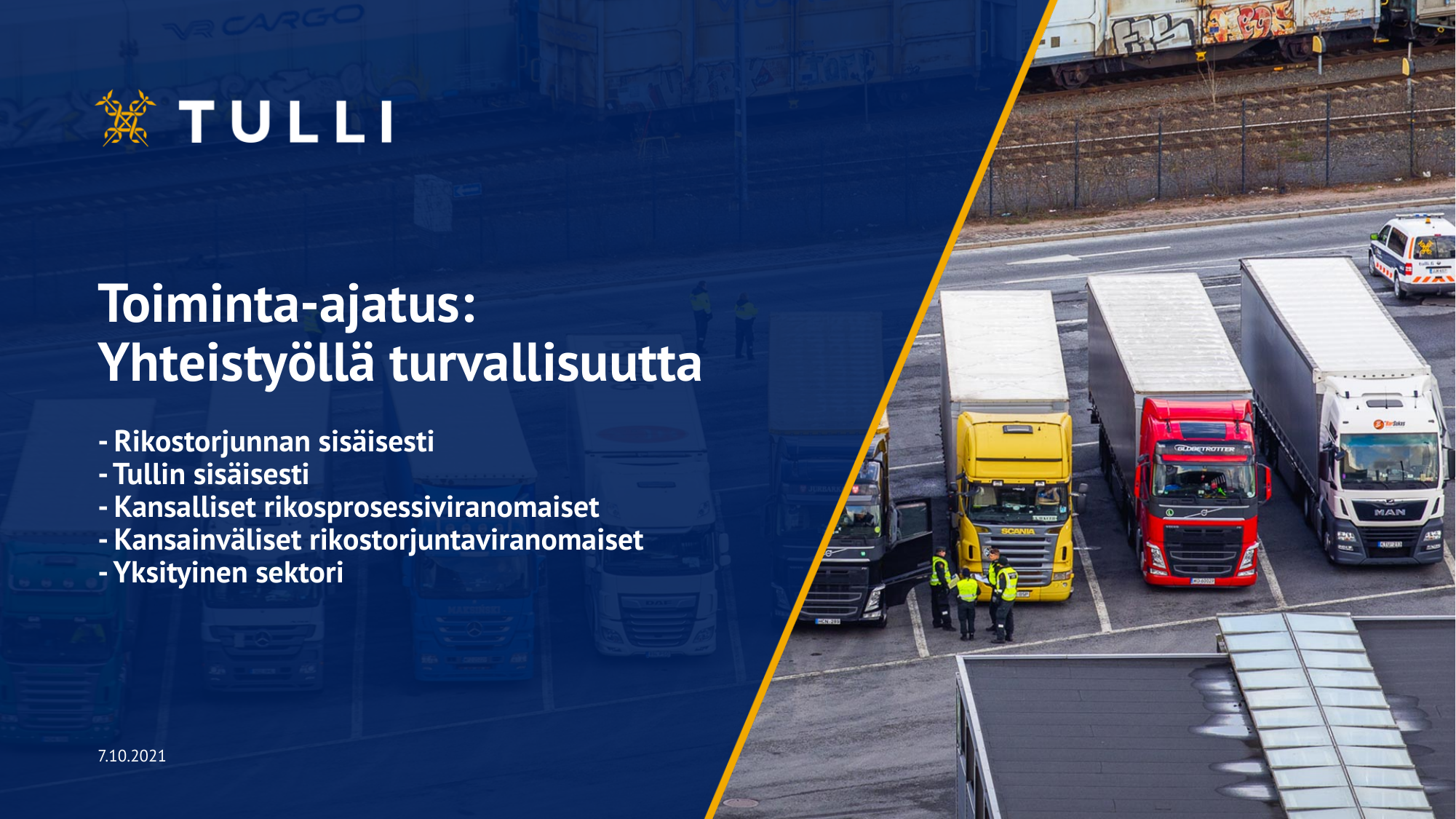

# Toiminta-ajatus: Yhteistyöllä turvallisuutta - Rikostorjunnan sisäisesti - Tullin sisäisesti - Kansalliset rikosprosessiviranomaiset - Kansainväliset rikostorjuntaviranomaiset - Yksityinen sektori
7.10.2021